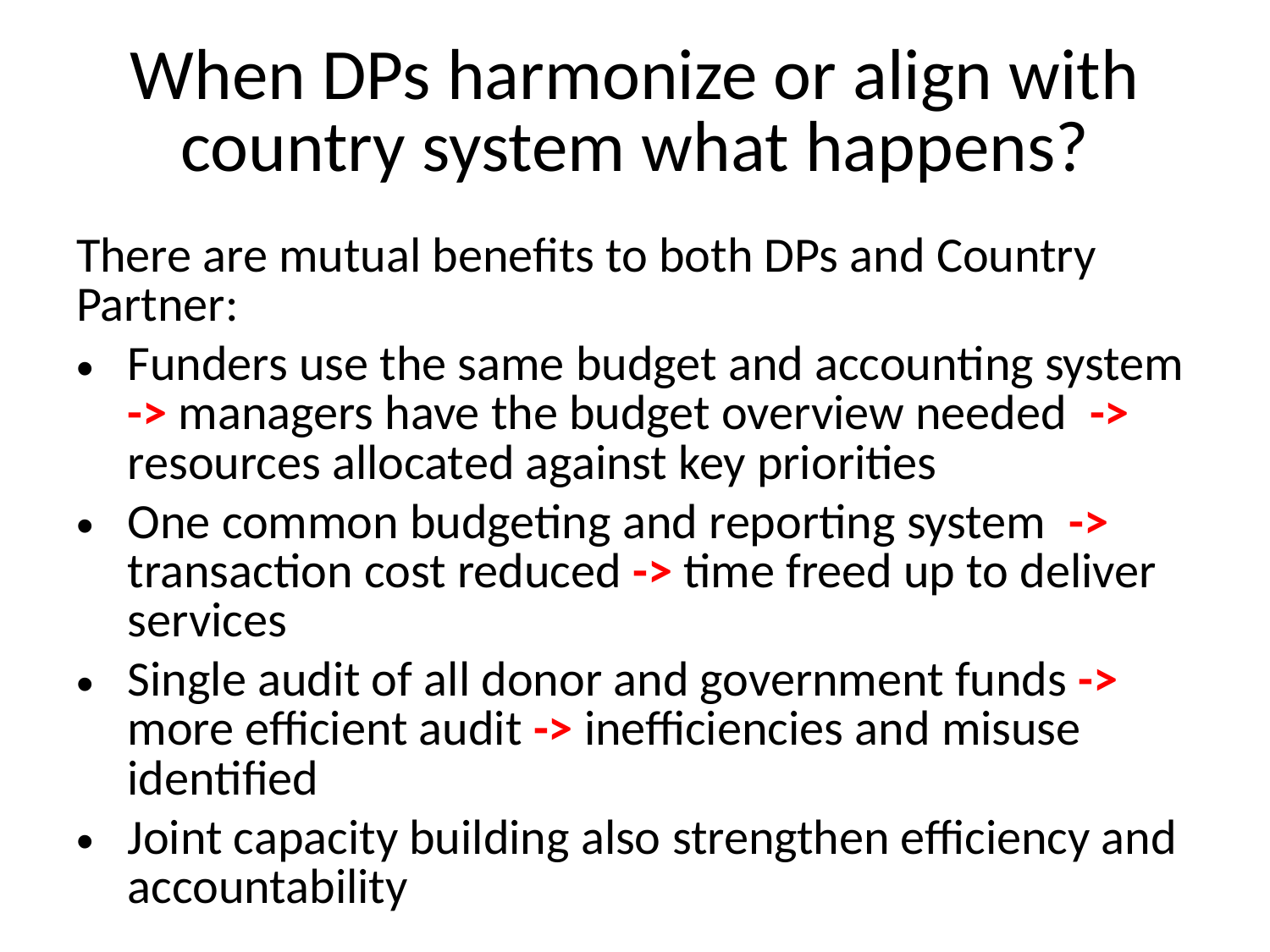

# When DPs harmonize or align with country system what happens?

There are mutual benefits to both DPs and Country Partner:
Funders use the same budget and accounting system -> managers have the budget overview needed  -> resources allocated against key priorities
One common budgeting and reporting system  ->  transaction cost reduced -> time freed up to deliver services
Single audit of all donor and government funds -> more efficient audit -> inefficiencies and misuse identified
Joint capacity building also strengthen efficiency and accountability